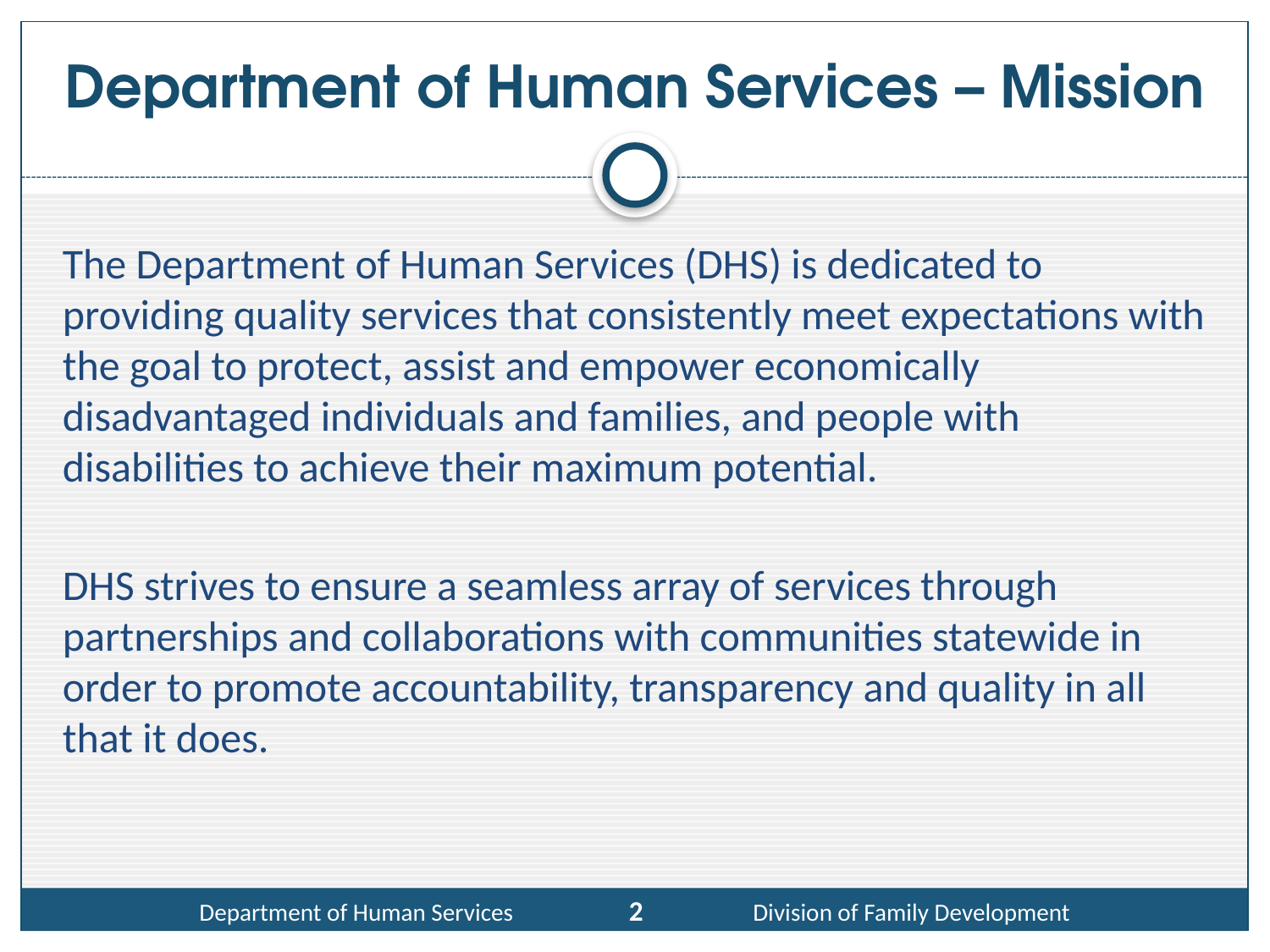

# Department of Human Services – Mission
The Department of Human Services (DHS) is dedicated to providing quality services that consistently meet expectations with the goal to protect, assist and empower economically disadvantaged individuals and families, and people with disabilities to achieve their maximum potential.

DHS strives to ensure a seamless array of services through partnerships and collaborations with communities statewide in order to promote accountability, transparency and quality in all that it does.